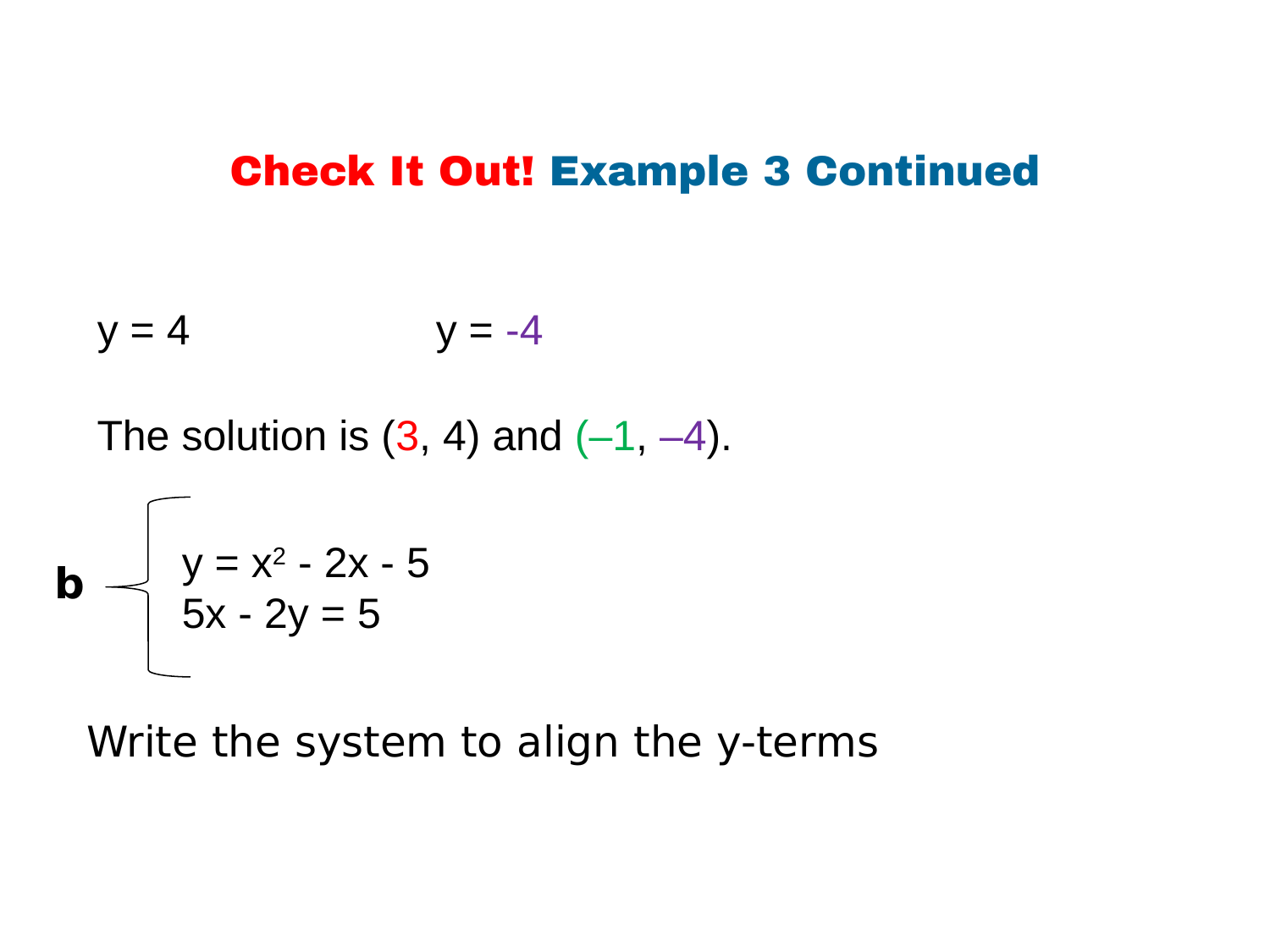

Check It Out! Example 3 Continued
y = 4
y = -4
The solution is (3, 4) and (–1, –4).

y = x2 - 2x - 5
5x - 2y = 5
b
Write the system to align the y-terms